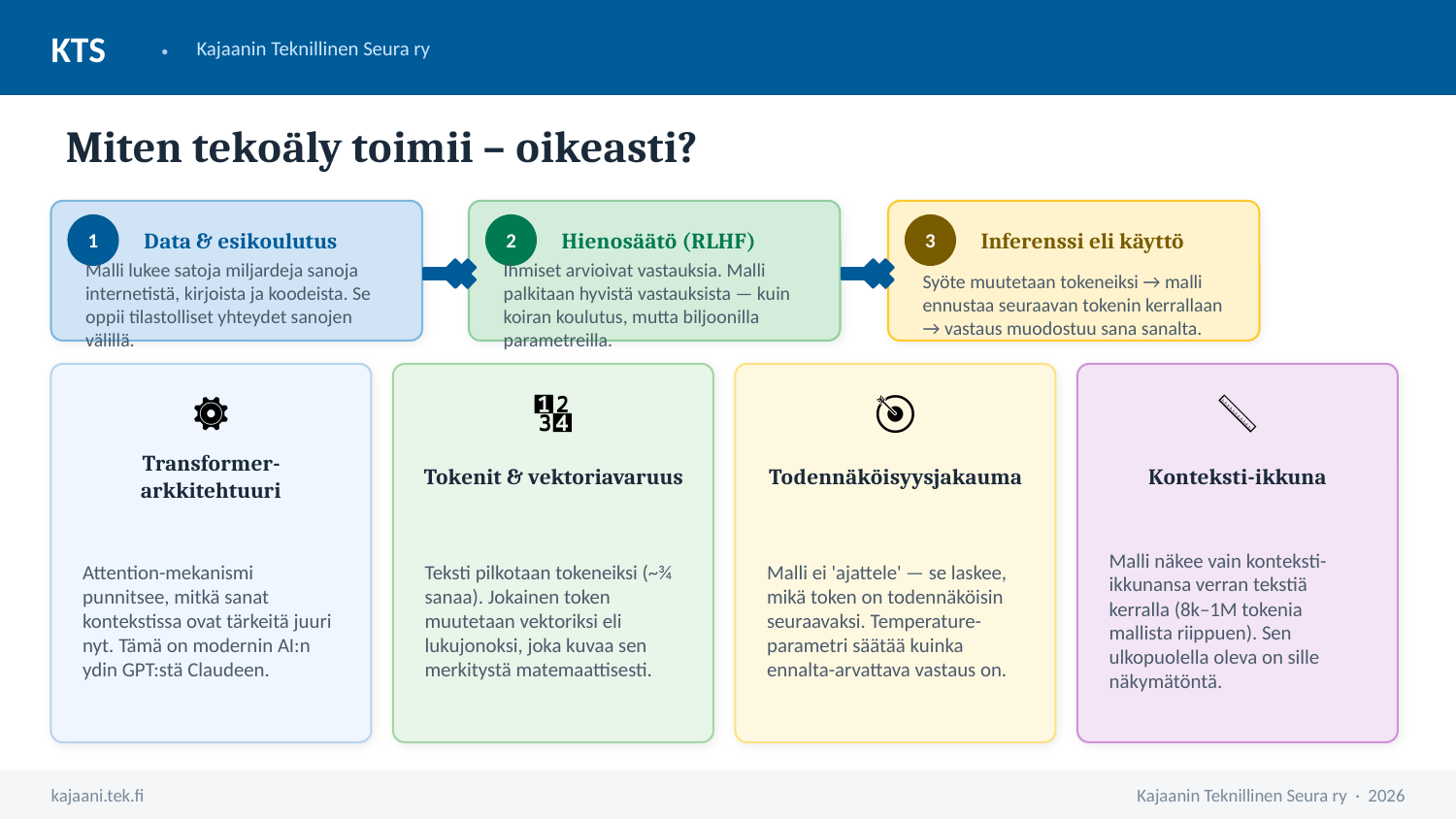

KTS
·
Kajaanin Teknillinen Seura ry
Miten tekoäly toimii – oikeasti?

Data & esikoulutus
Hienosäätö (RLHF)
Inferenssi eli käyttö

1

2

3

Malli lukee satoja miljardeja sanoja internetistä, kirjoista ja koodeista. Se oppii tilastolliset yhteydet sanojen välillä.
Ihmiset arvioivat vastauksia. Malli palkitaan hyvistä vastauksista — kuin koiran koulutus, mutta biljoonilla parametreilla.
Syöte muutetaan tokeneiksi → malli ennustaa seuraavan tokenin kerrallaan → vastaus muodostuu sana sanalta.

⚙️
🔢
🎯
📏
Transformer-arkkitehtuuri
Tokenit & vektoriavaruus
Todennäköisyysjakauma
Konteksti-ikkuna
Attention-mekanismi punnitsee, mitkä sanat kontekstissa ovat tärkeitä juuri nyt. Tämä on modernin AI:n ydin GPT:stä Claudeen.
Teksti pilkotaan tokeneiksi (~¾ sanaa). Jokainen token muutetaan vektoriksi eli lukujonoksi, joka kuvaa sen merkitystä matemaattisesti.
Malli ei 'ajattele' — se laskee, mikä token on todennäköisin seuraavaksi. Temperature-parametri säätää kuinka ennalta-arvattava vastaus on.
Malli näkee vain konteksti-ikkunansa verran tekstiä kerralla (8k–1M tokenia mallista riippuen). Sen ulkopuolella oleva on sille näkymätöntä.

kajaani.tek.fi
Kajaanin Teknillinen Seura ry  ·  2026